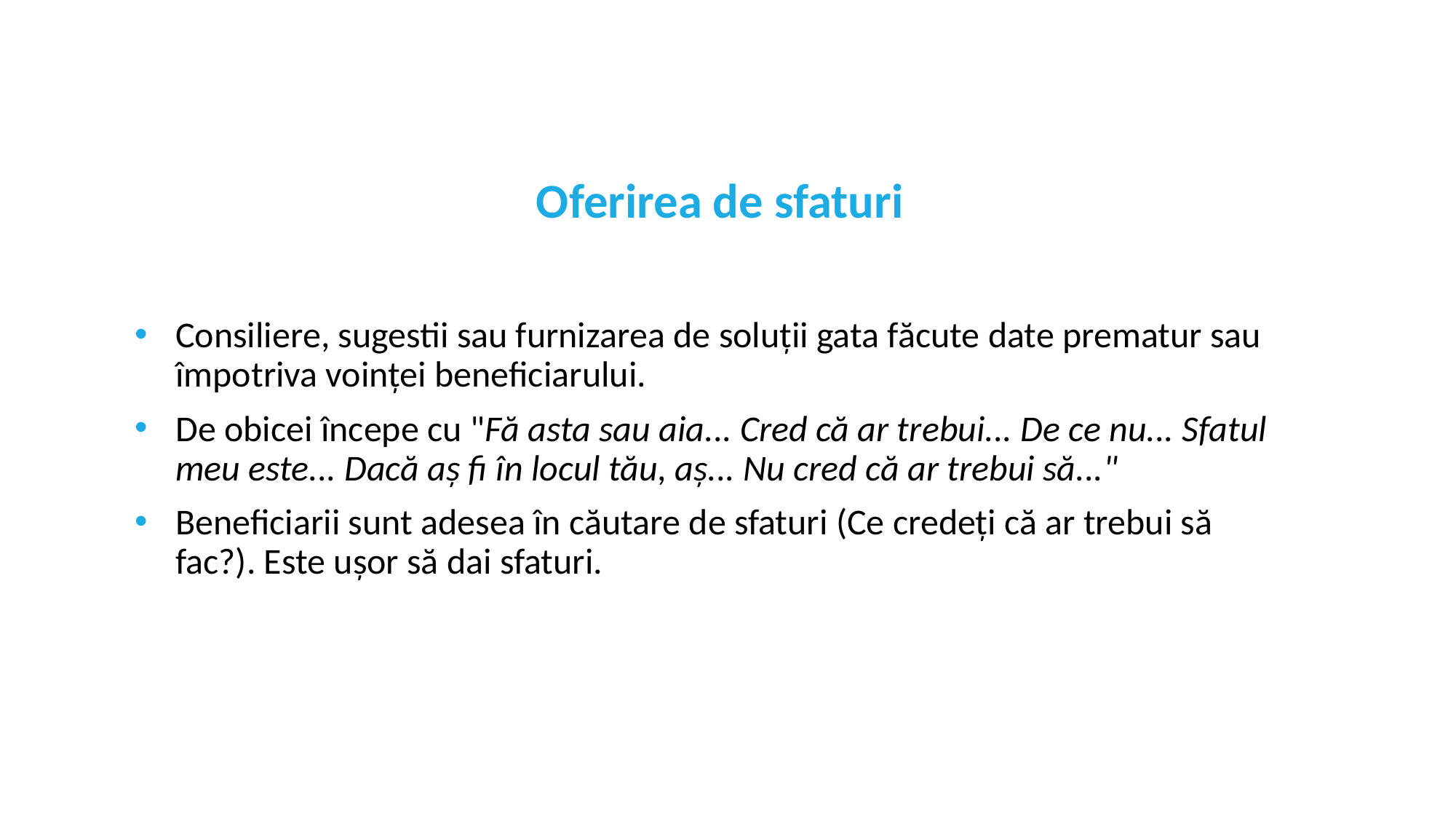

Oferirea de sfaturi
Consiliere, sugestii sau furnizarea de soluții gata făcute date prematur sau împotriva voinței beneficiarului.
De obicei începe cu "Fă asta sau aia... Cred că ar trebui... De ce nu... Sfatul meu este... Dacă aș fi în locul tău, aș... Nu cred că ar trebui să..."
Beneficiarii sunt adesea în căutare de sfaturi (Ce credeți că ar trebui să fac?). Este ușor să dai sfaturi.